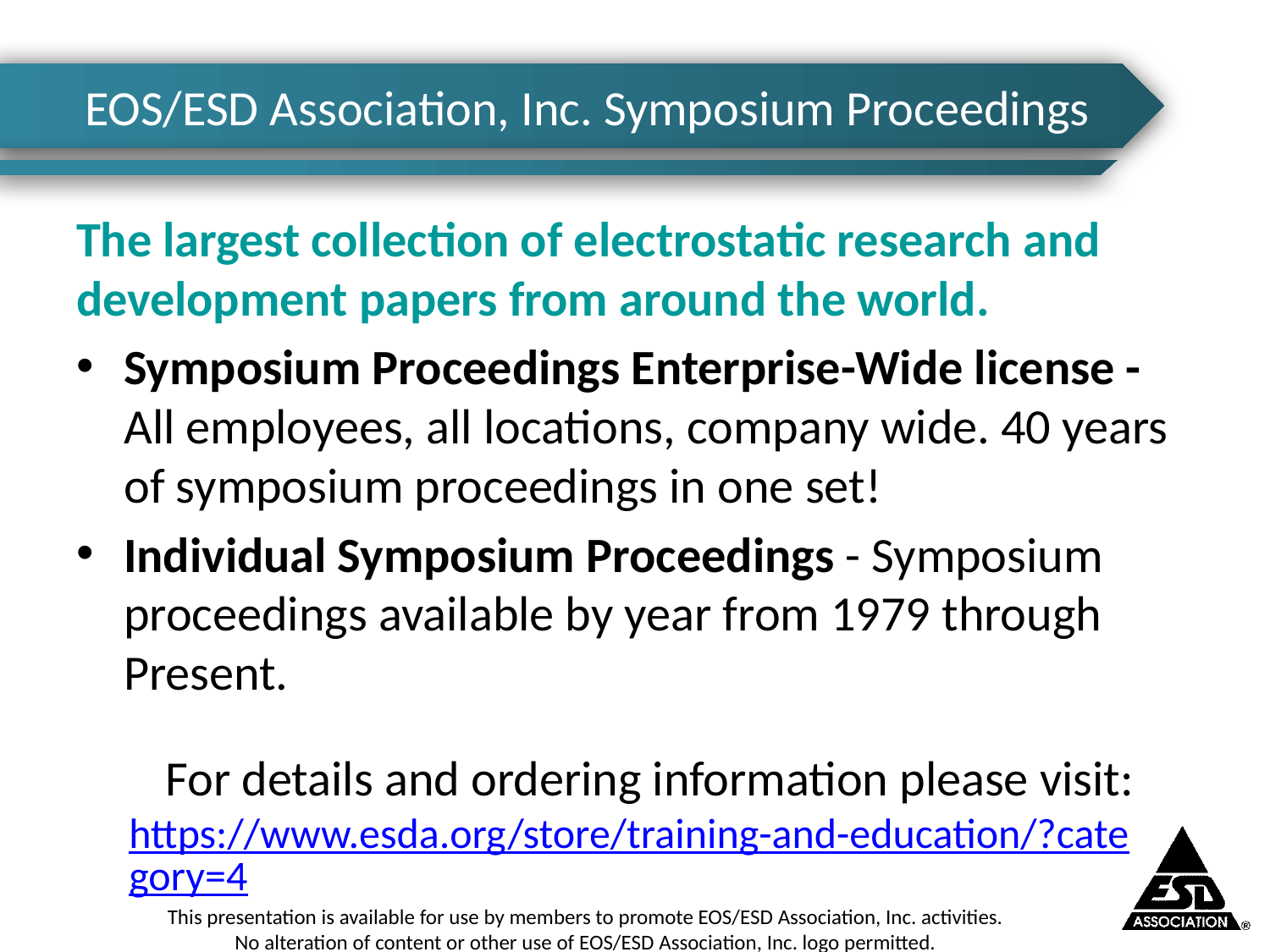

# EOS/ESD Association, Inc. Symposium Proceedings
The largest collection of electrostatic research and development papers from around the world.
Symposium Proceedings Enterprise-Wide license - All employees, all locations, company wide. 40 years of symposium proceedings in one set!
Individual Symposium Proceedings - Symposium proceedings available by year from 1979 through Present.

For details and ordering information please visit:
https://www.esda.org/store/training-and-education/?category=4
This presentation is available for use by members to promote EOS/ESD Association, Inc. activities.
No alteration of content or other use of EOS/ESD Association, Inc. logo permitted.